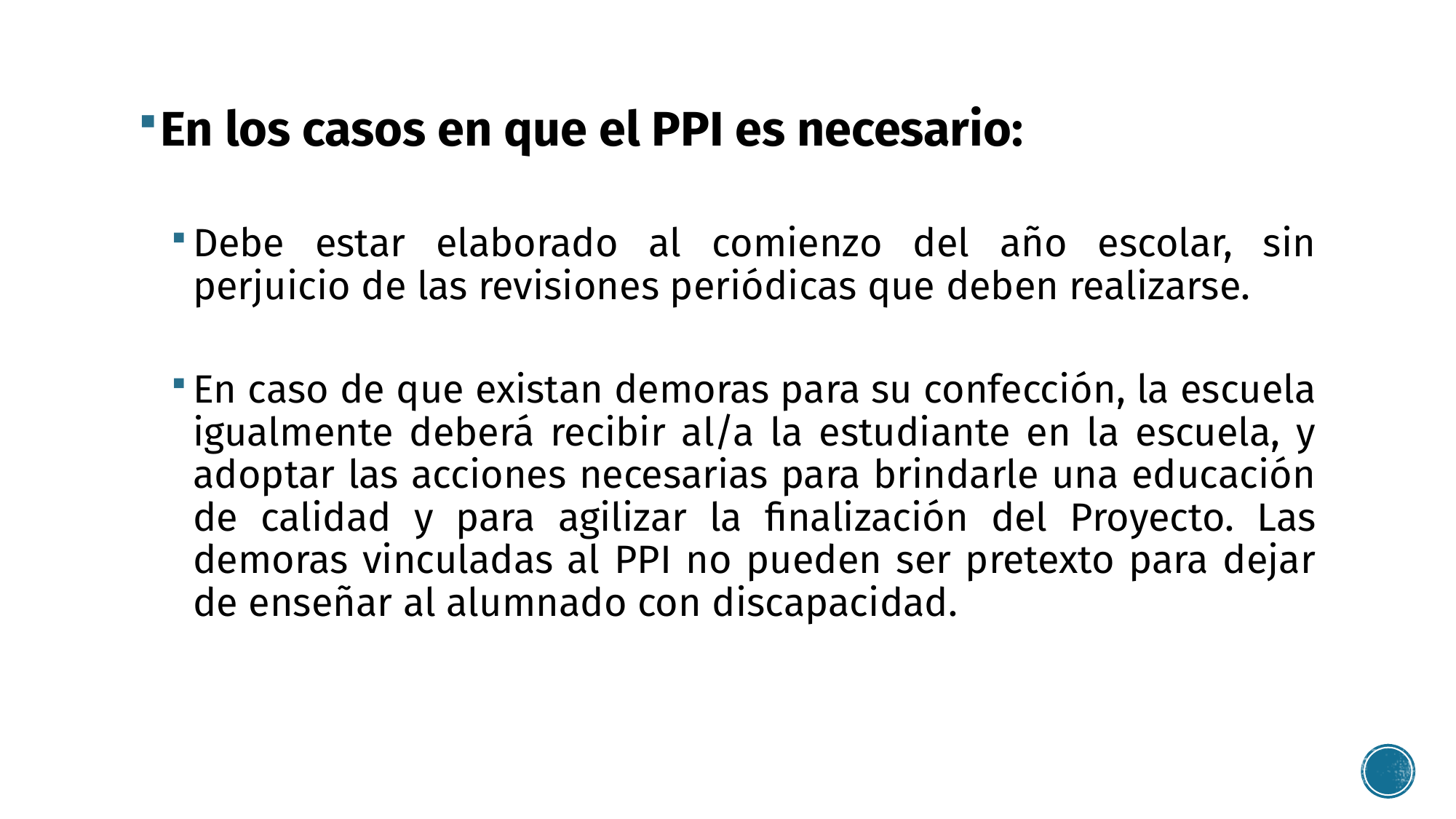

En los casos en que el PPI es necesario:

Debe estar elaborado al comienzo del año escolar, sin perjuicio de las revisiones periódicas que deben realizarse.

En caso de que existan demoras para su confección, la escuela igualmente deberá recibir al/a la estudiante en la escuela, y adoptar las acciones necesarias para brindarle una educación de calidad y para agilizar la finalización del Proyecto. Las demoras vinculadas al PPI no pueden ser pretexto para dejar de enseñar al alumnado con discapacidad.